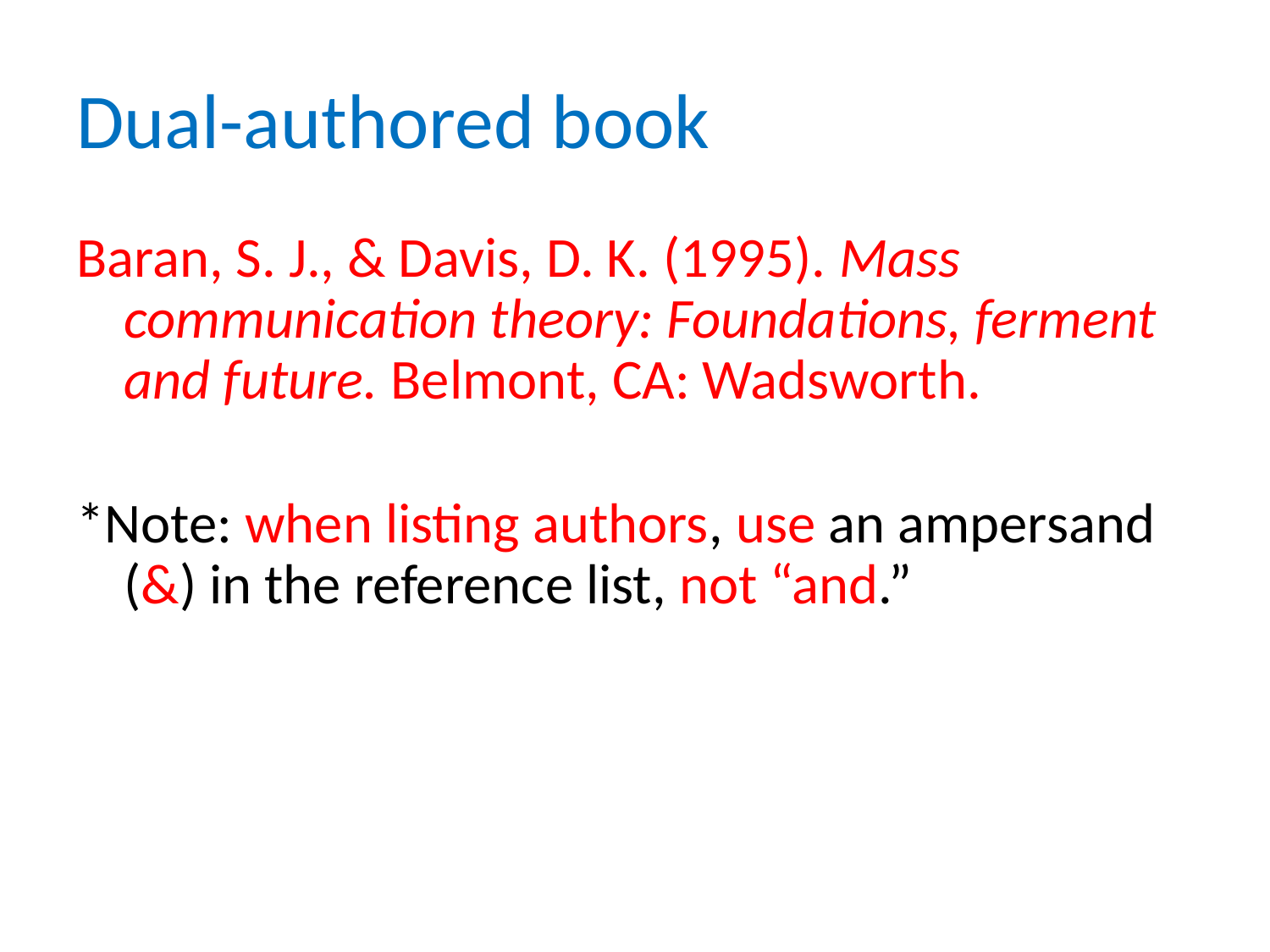

# Dual-authored book
Baran, S. J., & Davis, D. K. (1995). Mass communication theory: Foundations, ferment and future. Belmont, CA: Wadsworth.

*Note: when listing authors, use an ampersand (&) in the reference list, not “and.”